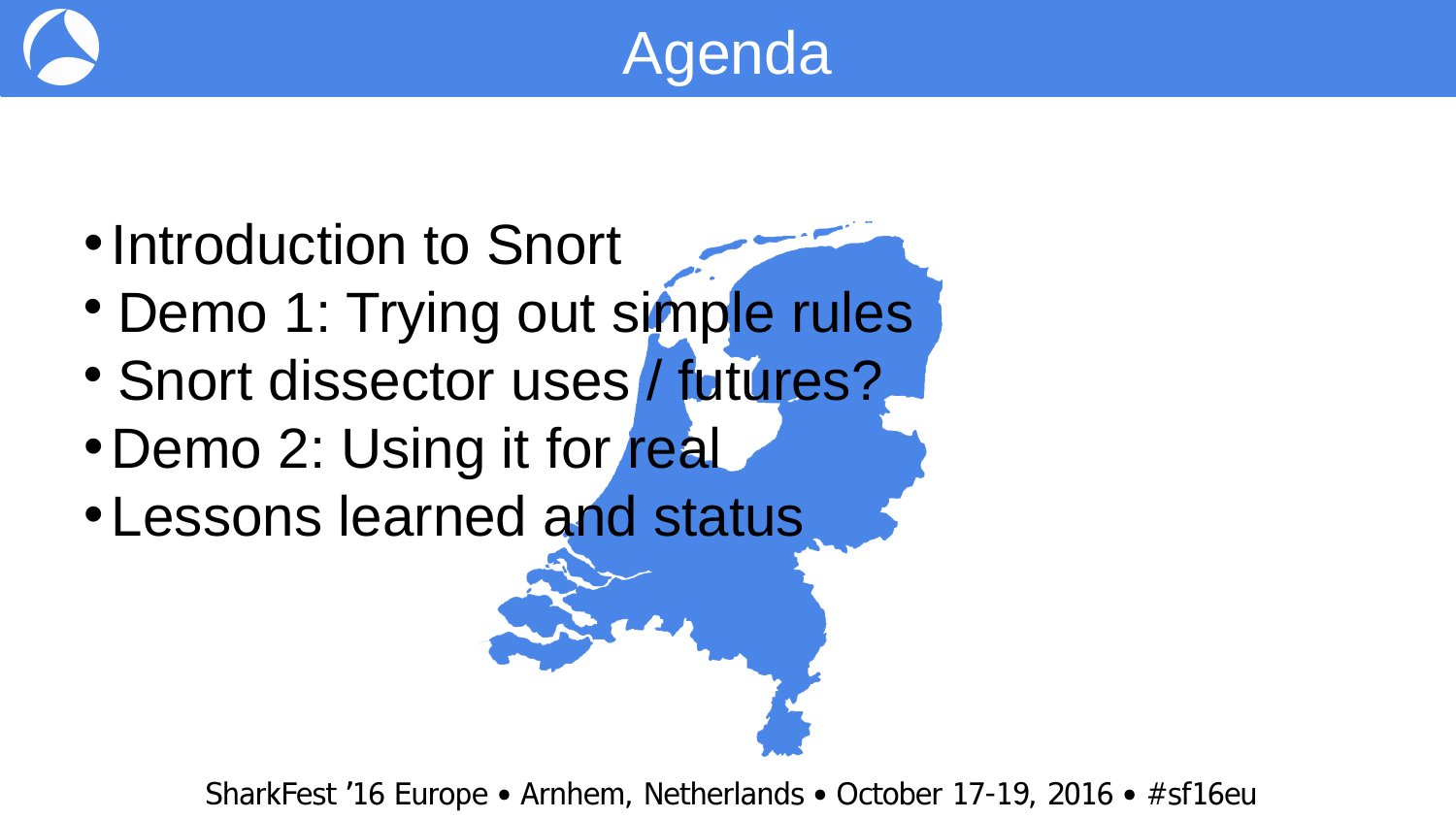

Agenda
Introduction to Snort
Demo 1: Trying out simple rules
Snort dissector uses / futures?
Demo 2: Using it for real
Lessons learned and status